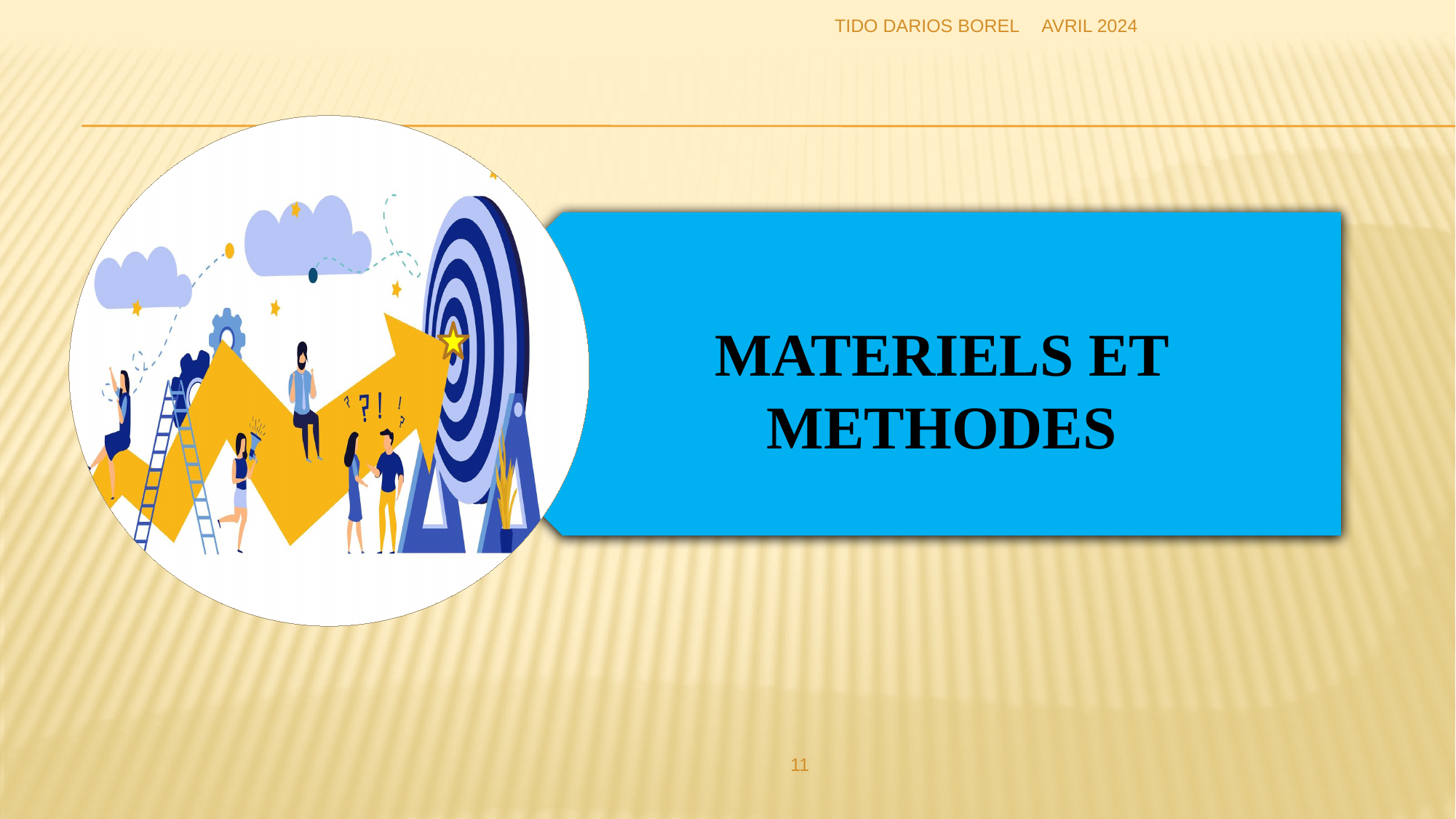

TIDO DARIOS BOREL
AVRIL 2024

MATERIELS ET METHODES

11